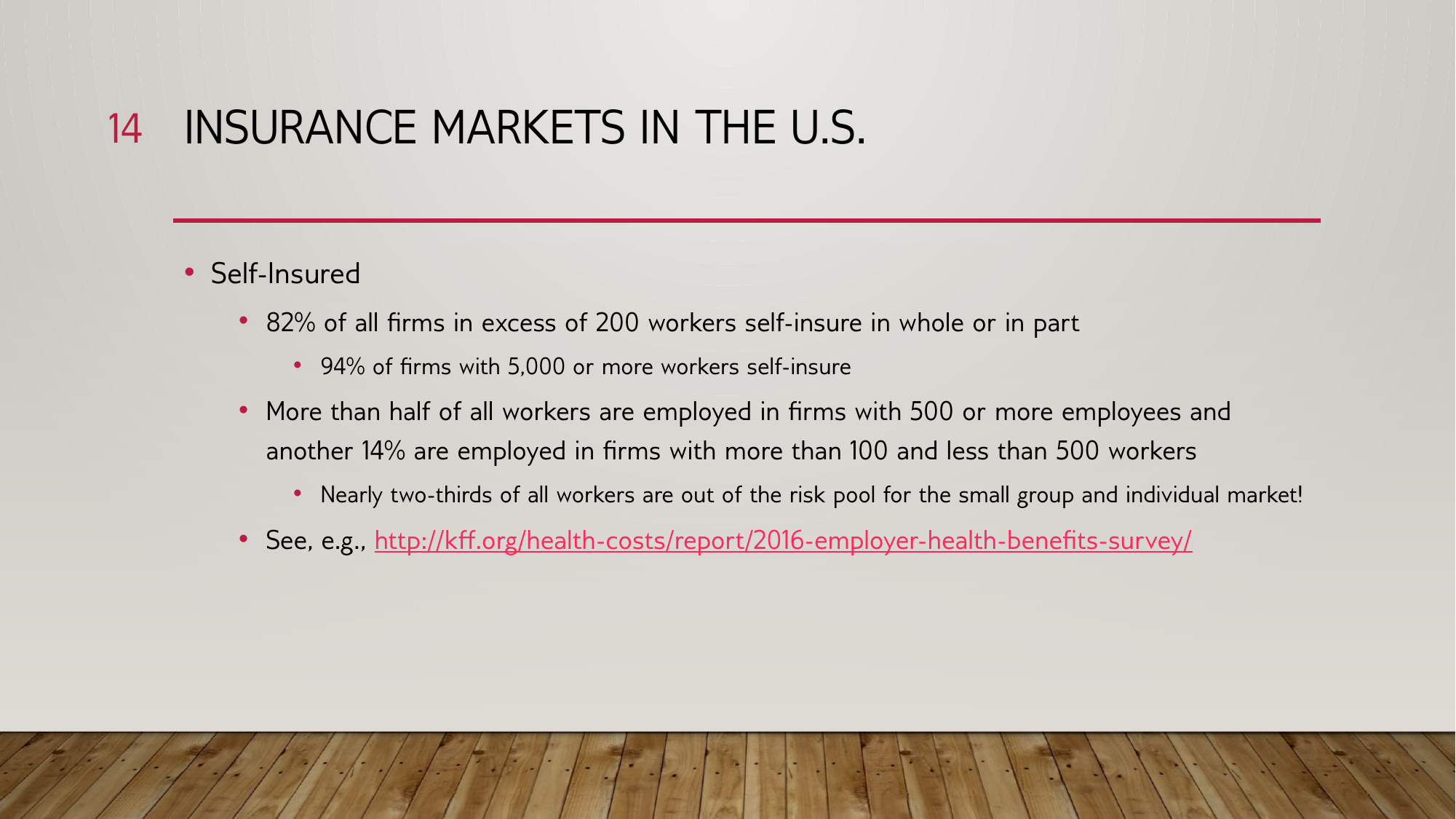

14
# Insurance Markets in the U.S.
Self-Insured
82% of all firms in excess of 200 workers self-insure in whole or in part
94% of firms with 5,000 or more workers self-insure
More than half of all workers are employed in firms with 500 or more employees and another 14% are employed in firms with more than 100 and less than 500 workers
Nearly two-thirds of all workers are out of the risk pool for the small group and individual market!
See, e.g., http://kff.org/health-costs/report/2016-employer-health-benefits-survey/